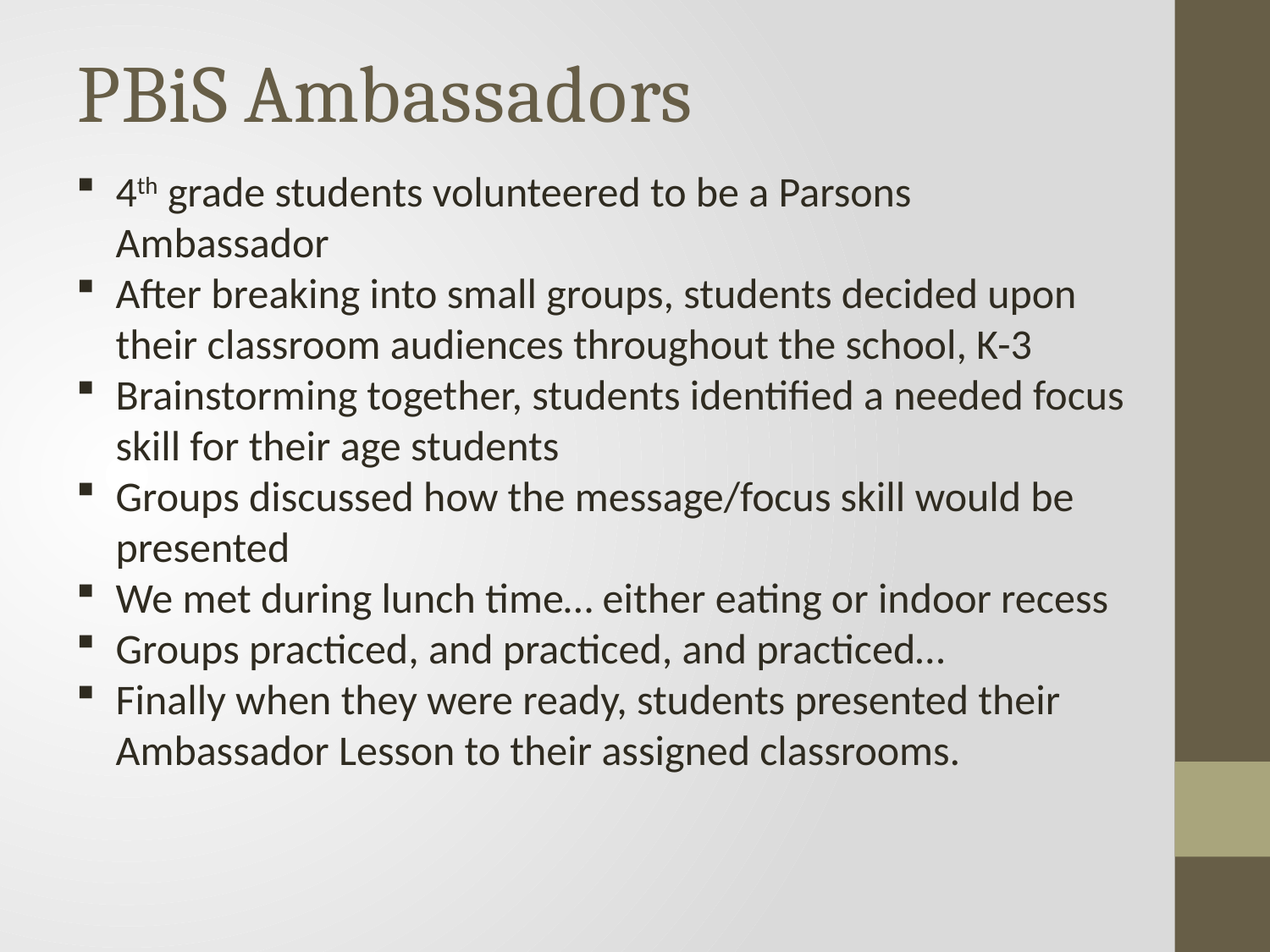

# PBiS Ambassadors
4th grade students volunteered to be a Parsons Ambassador
After breaking into small groups, students decided upon their classroom audiences throughout the school, K-3
Brainstorming together, students identified a needed focus skill for their age students
Groups discussed how the message/focus skill would be presented
We met during lunch time… either eating or indoor recess
Groups practiced, and practiced, and practiced…
Finally when they were ready, students presented their Ambassador Lesson to their assigned classrooms.